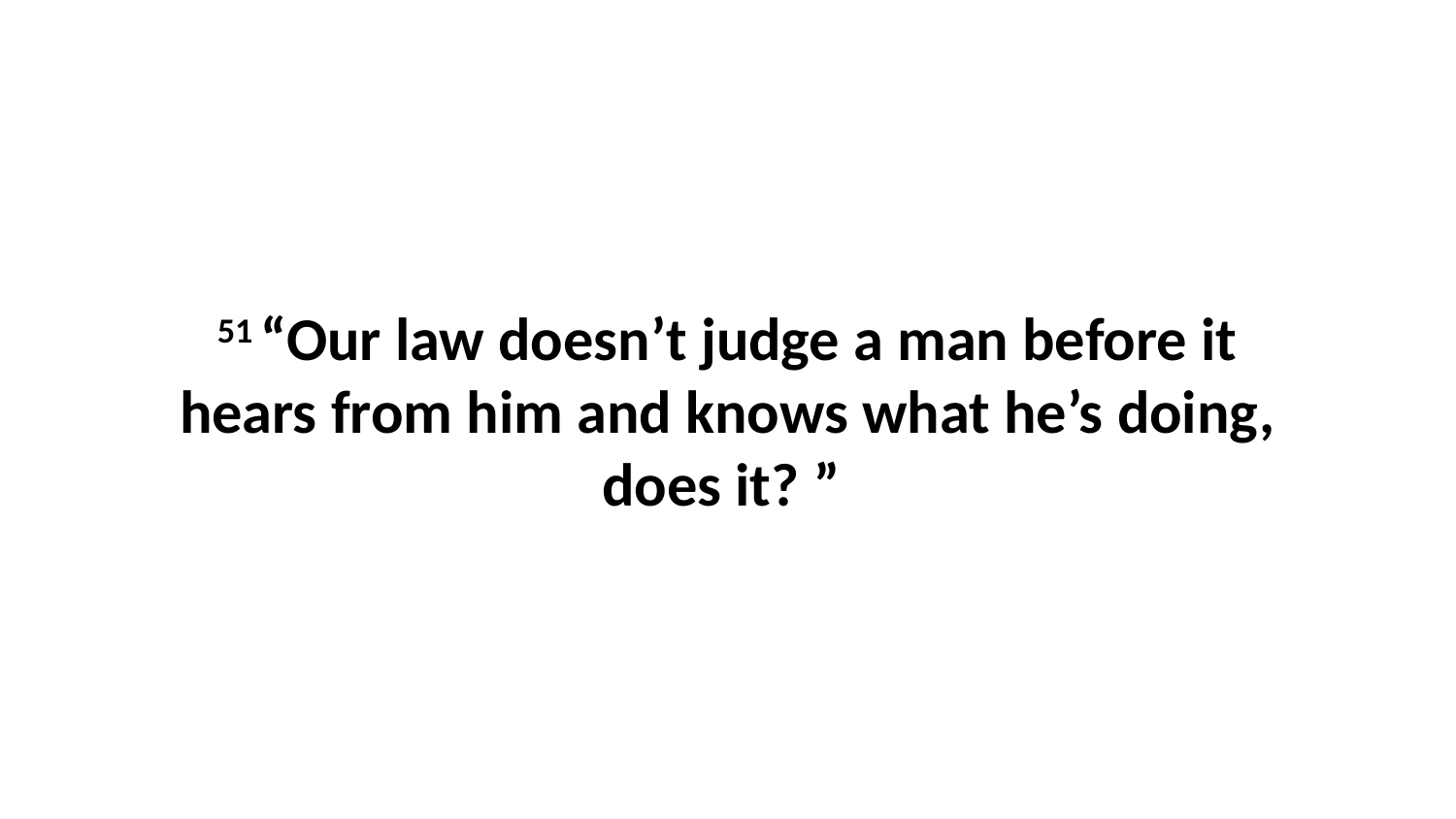

51 “Our law doesn’t judge a man before it hears from him and knows what he’s doing, does it? ”